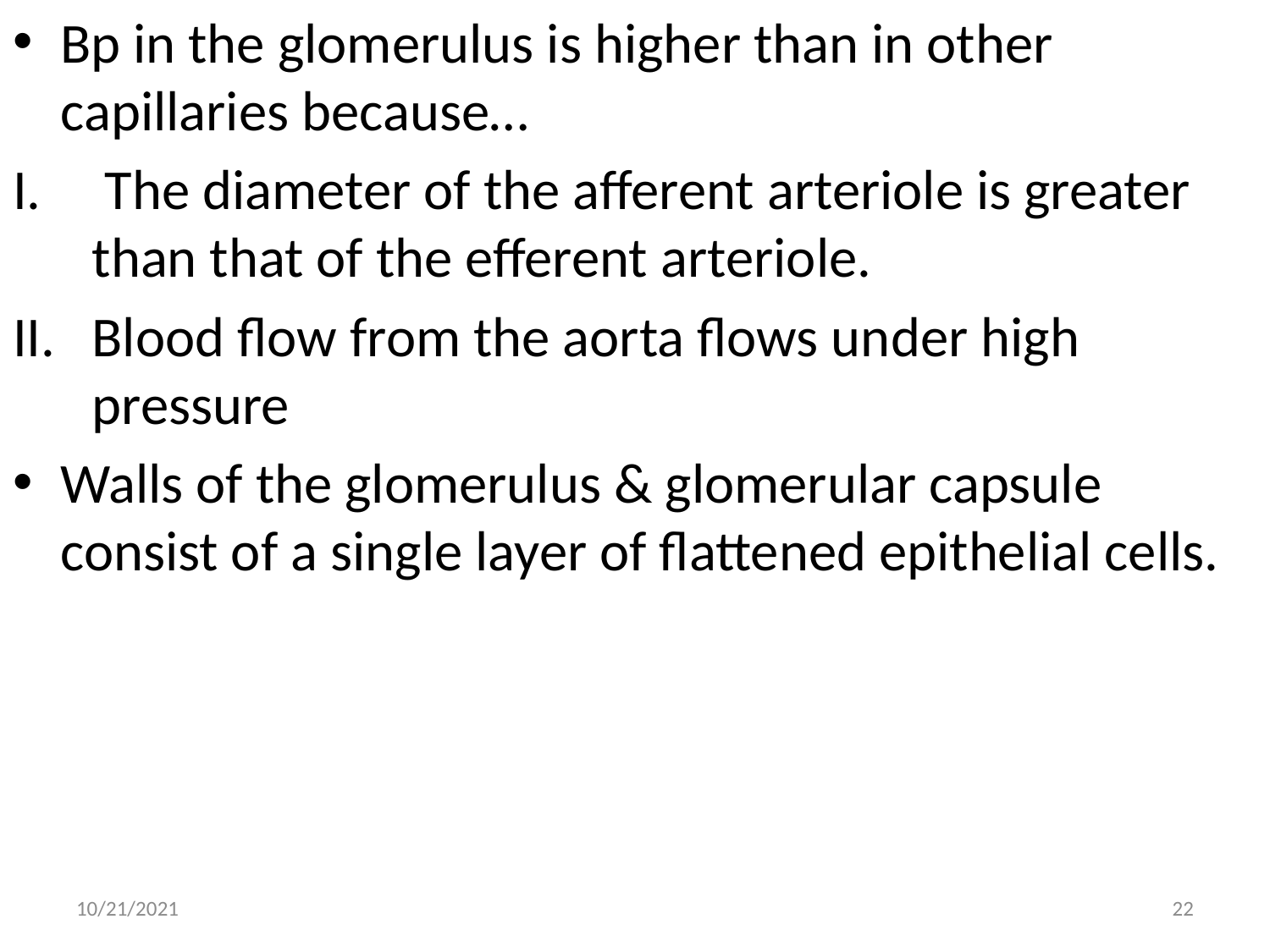

Bp in the glomerulus is higher than in other capillaries because…
 The diameter of the afferent arteriole is greater than that of the efferent arteriole.
Blood flow from the aorta flows under high pressure
Walls of the glomerulus & glomerular capsule consist of a single layer of flattened epithelial cells.
10/21/2021
22